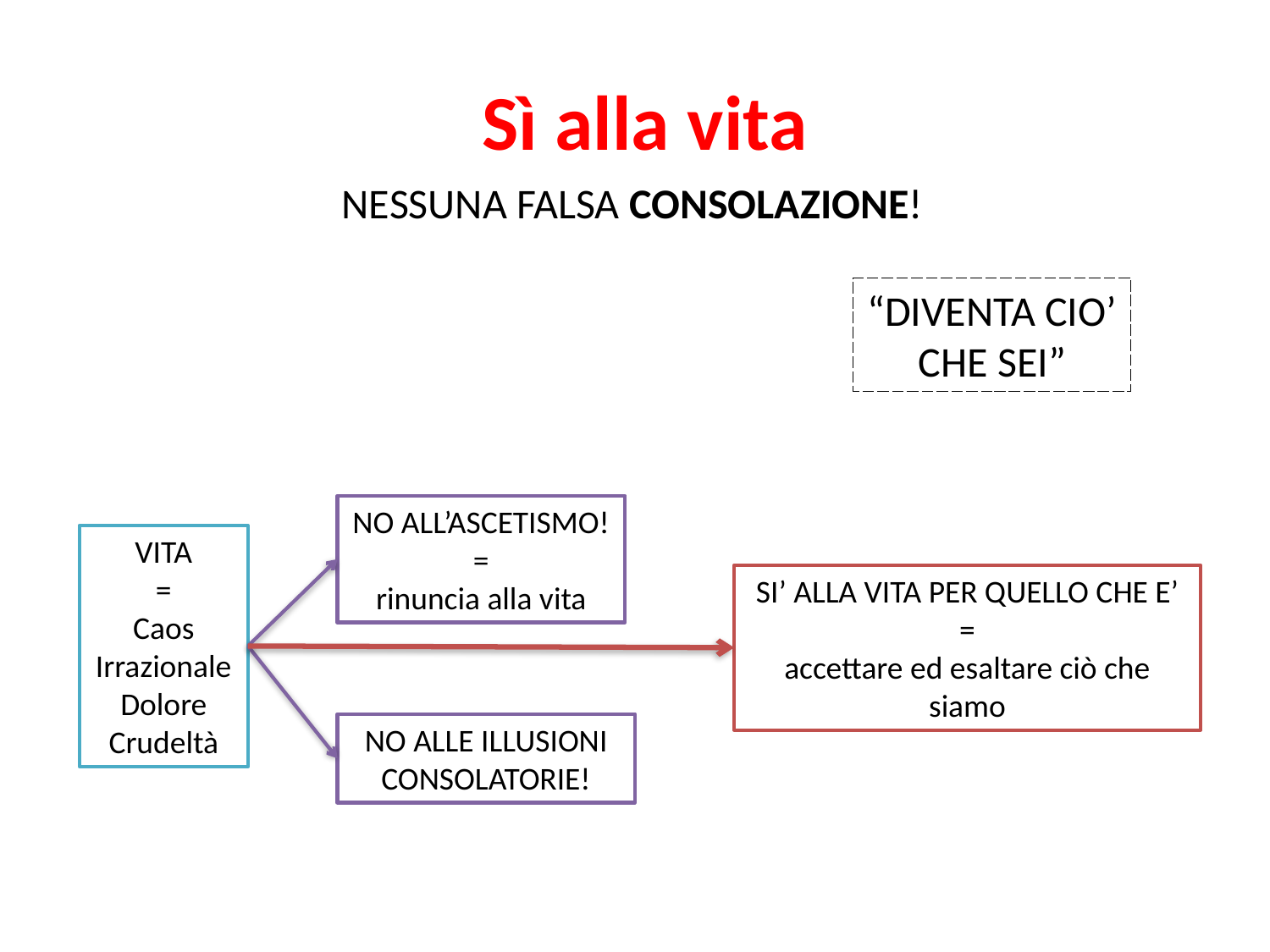

Sì alla vita
NESSUNA FALSA CONSOLAZIONE!
“DIVENTA CIO’ CHE SEI”
NO ALL’ASCETISMO!
=
rinuncia alla vita
VITA
=
Caos
Irrazionale
Dolore
Crudeltà
SI’ ALLA VITA PER QUELLO CHE E’
=
accettare ed esaltare ciò che siamo
NO ALLE ILLUSIONI CONSOLATORIE!